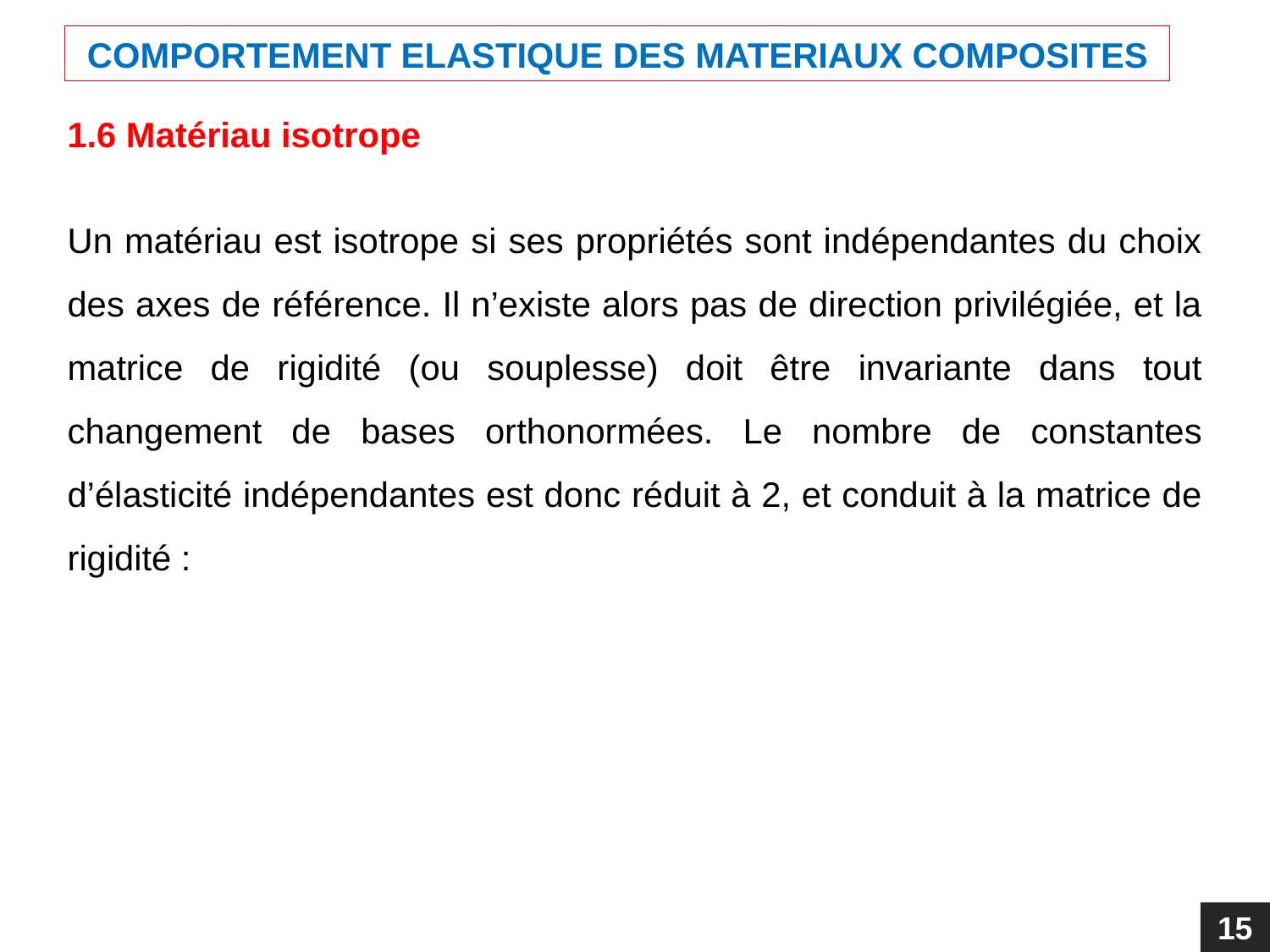

COMPORTEMENT ELASTIQUE DES MATERIAUX COMPOSITES
1.6 Matériau isotrope

Un matériau est isotrope si ses propriétés sont indépendantes du choix des axes de référence. Il n’existe alors pas de direction privilégiée, et la matrice de rigidité (ou souplesse) doit être invariante dans tout changement de bases orthonormées. Le nombre de constantes d’élasticité indépendantes est donc réduit à 2, et conduit à la matrice de rigidité :
15